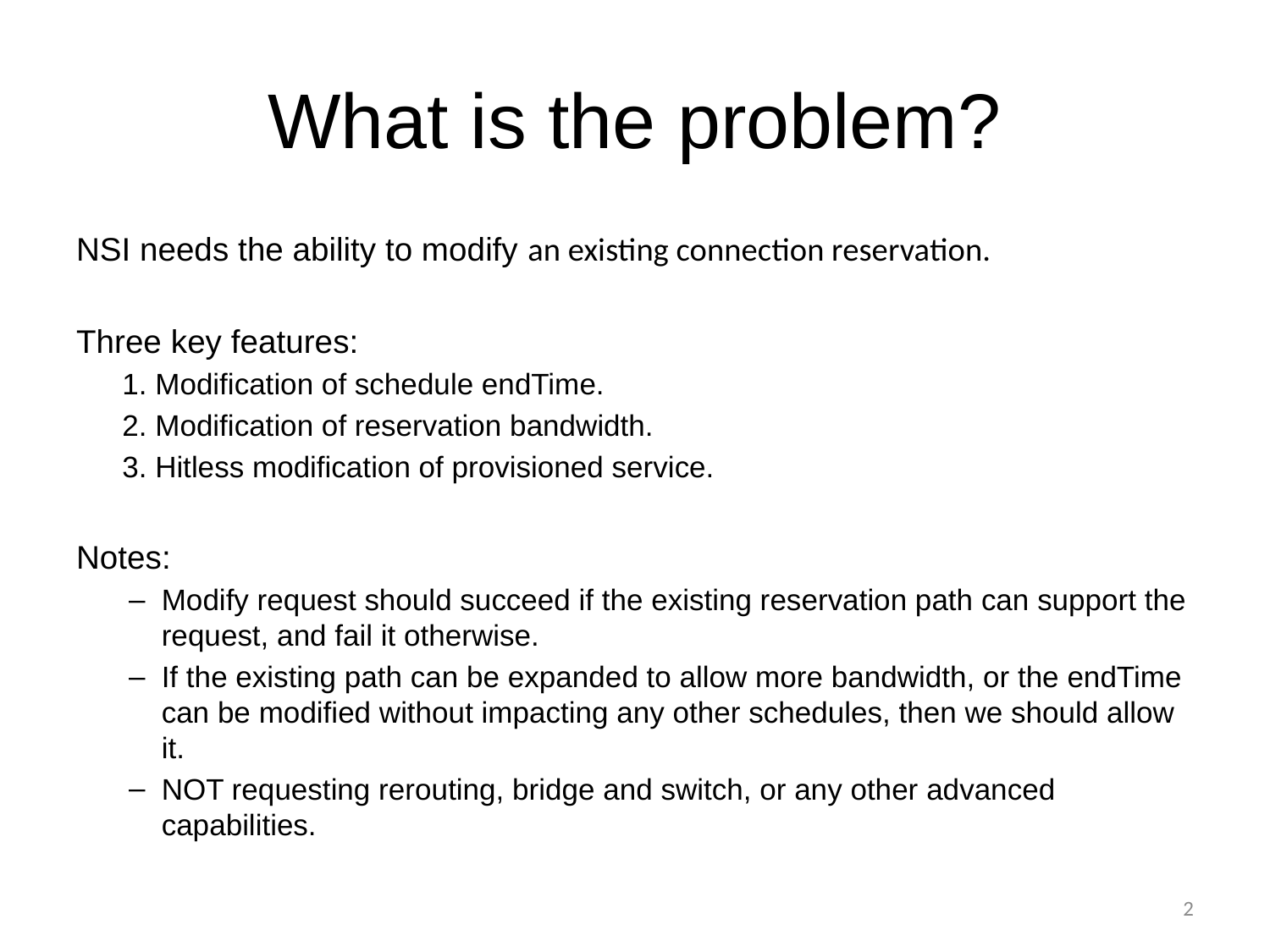

# What is the problem?
NSI needs the ability to modify an existing connection reservation.

Three key features:
1. Modification of schedule endTime.
2. Modification of reservation bandwidth.
3. Hitless modification of provisioned service.

Notes:
Modify request should succeed if the existing reservation path can support the request, and fail it otherwise.
If the existing path can be expanded to allow more bandwidth, or the endTime can be modified without impacting any other schedules, then we should allow it.
NOT requesting rerouting, bridge and switch, or any other advanced capabilities.
2